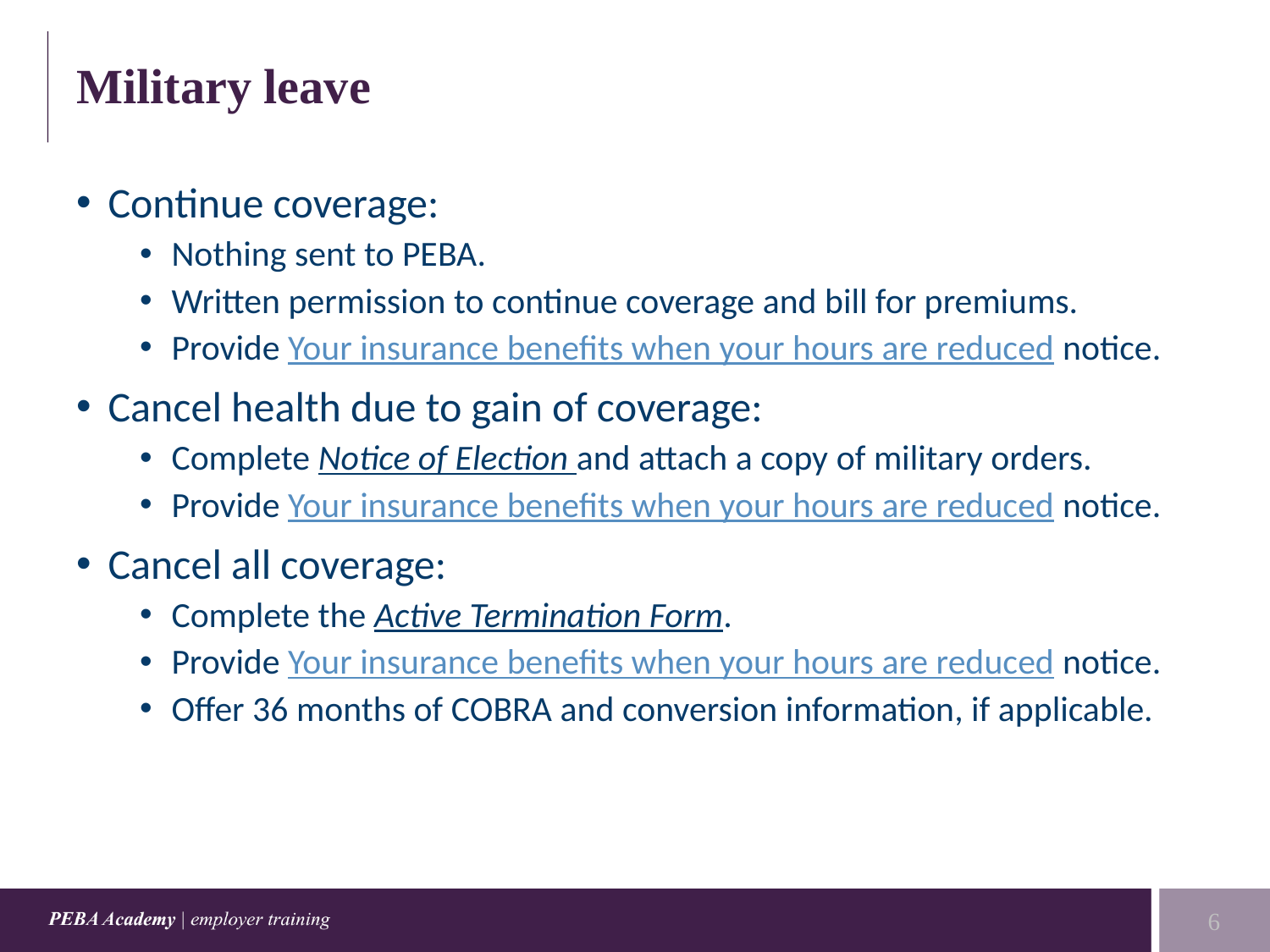

# Military leave
Continue coverage:
Nothing sent to PEBA.
Written permission to continue coverage and bill for premiums.
Provide Your insurance benefits when your hours are reduced notice.
Cancel health due to gain of coverage:
Complete Notice of Election and attach a copy of military orders.
Provide Your insurance benefits when your hours are reduced notice.
Cancel all coverage:
Complete the Active Termination Form.
Provide Your insurance benefits when your hours are reduced notice.
Offer 36 months of COBRA and conversion information, if applicable.
6